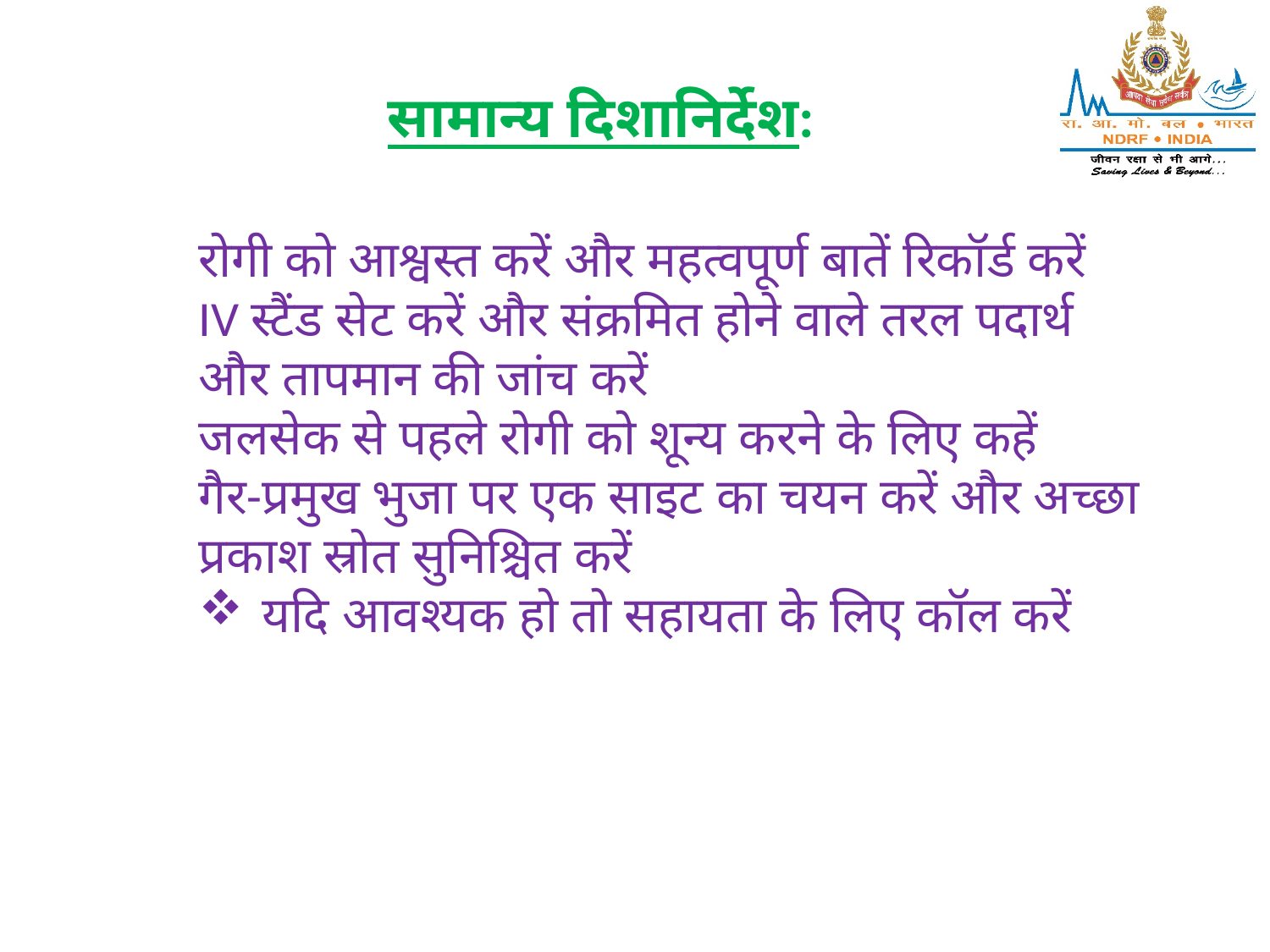

सामान्य दिशानिर्देश:
रोगी को आश्वस्त करें और महत्वपूर्ण बातें रिकॉर्ड करें
IV स्टैंड सेट करें और संक्रमित होने वाले तरल पदार्थ और तापमान की जांच करें
जलसेक से पहले रोगी को शून्य करने के लिए कहें
गैर-प्रमुख भुजा पर एक साइट का चयन करें और अच्छा प्रकाश स्रोत सुनिश्चित करें
यदि आवश्यक हो तो सहायता के लिए कॉल करें